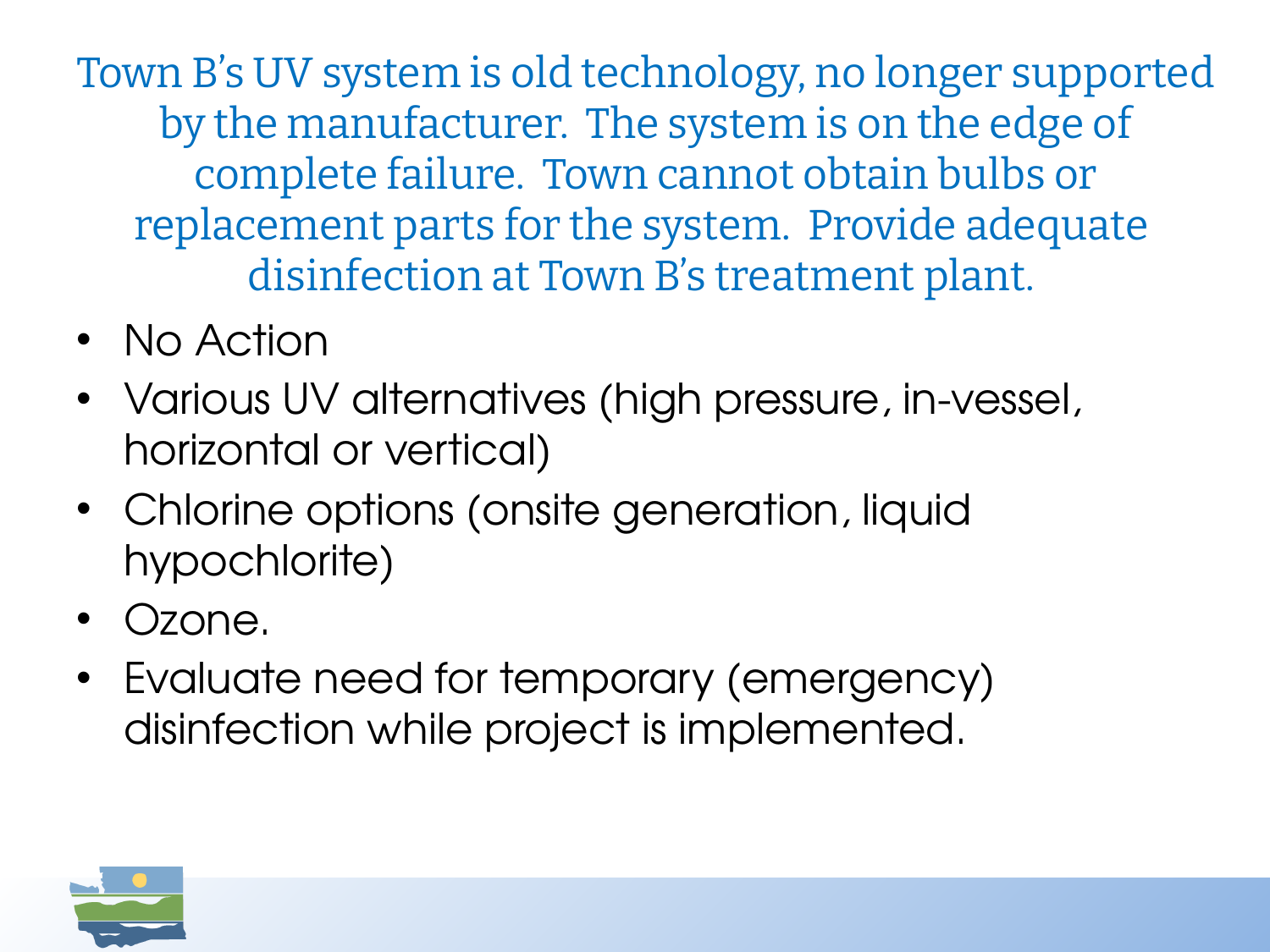

# Town B’s UV system is old technology, no longer supported by the manufacturer.  The system is on the edge of complete failure.  Town cannot obtain bulbs or replacement parts for the system.  Provide adequate disinfection at Town B’s treatment plant.
No Action
Various UV alternatives (high pressure, in-vessel, horizontal or vertical)
Chlorine options (onsite generation, liquid hypochlorite)
Ozone.
Evaluate need for temporary (emergency) disinfection while project is implemented.